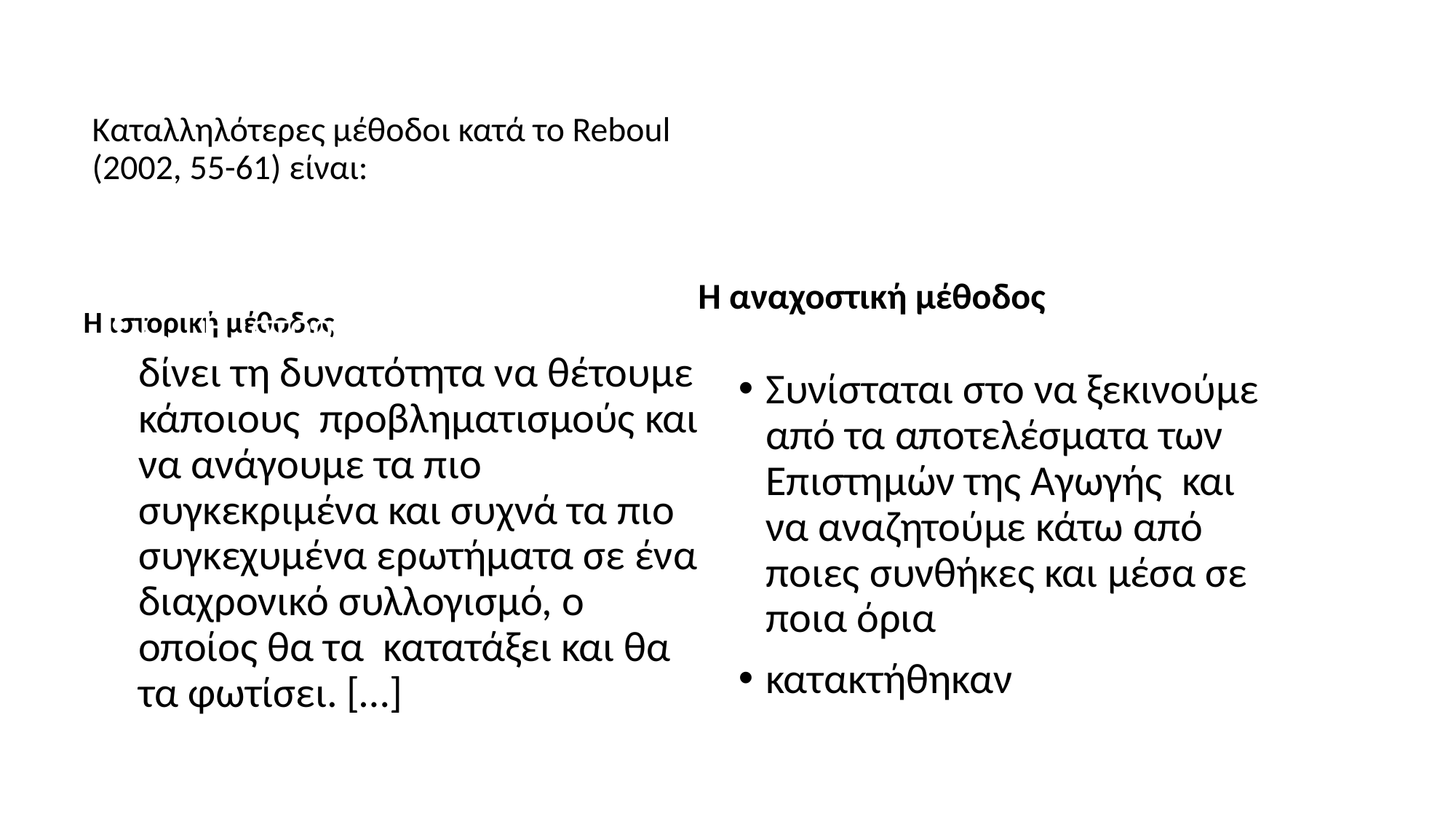

# Καταλληλότερες μέθοδοι κατά το Reboul (2002, 55-61) είναι:

Η ιστορική μέθοδος

Η αναχοστική μέθοδος

[…] Η ιστορική μέθοδος μας δίνει τη δυνατότητα να θέτουμε κάποιους  προβληματισμούς και να ανάγουμε τα πιο συγκεκριμένα και συχνά τα πιο  συγκεχυμένα ερωτήματα σε ένα διαχρονικό συλλογισμό, ο οποίος θα τα  κατατάξει και θα τα φωτίσει. […]

Συνίσταται στο να ξεκινούμε από τα αποτελέσματα των Επιστημών της Αγωγής  και να αναζητούμε κάτω από ποιες συνθήκες και μέσα σε ποια όρια
κατακτήθηκαν